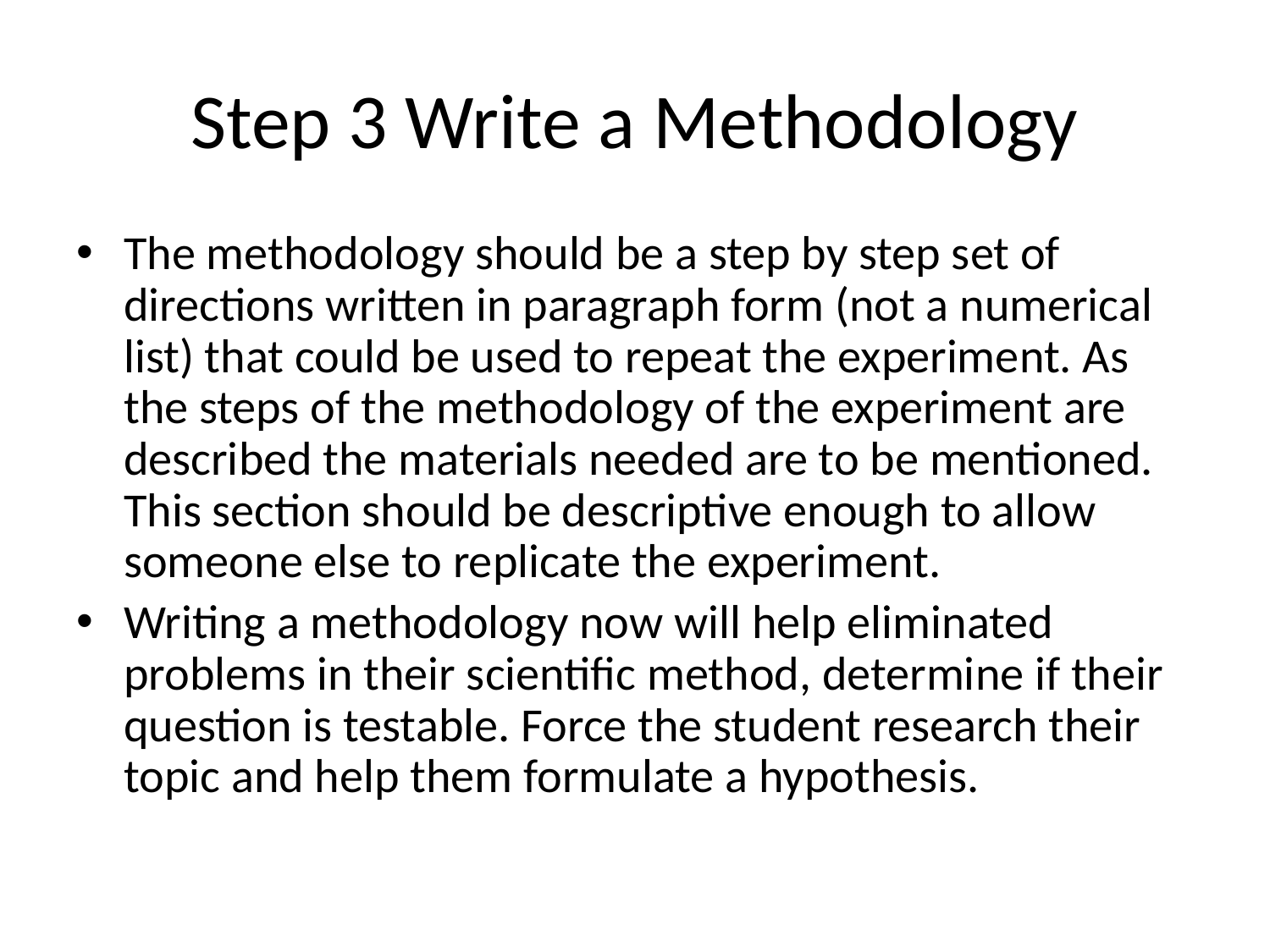

# Step 3 Write a Methodology
The methodology should be a step by step set of directions written in paragraph form (not a numerical list) that could be used to repeat the experiment. As the steps of the methodology of the experiment are described the materials needed are to be mentioned. This section should be descriptive enough to allow someone else to replicate the experiment.
Writing a methodology now will help eliminated problems in their scientific method, determine if their question is testable. Force the student research their topic and help them formulate a hypothesis.